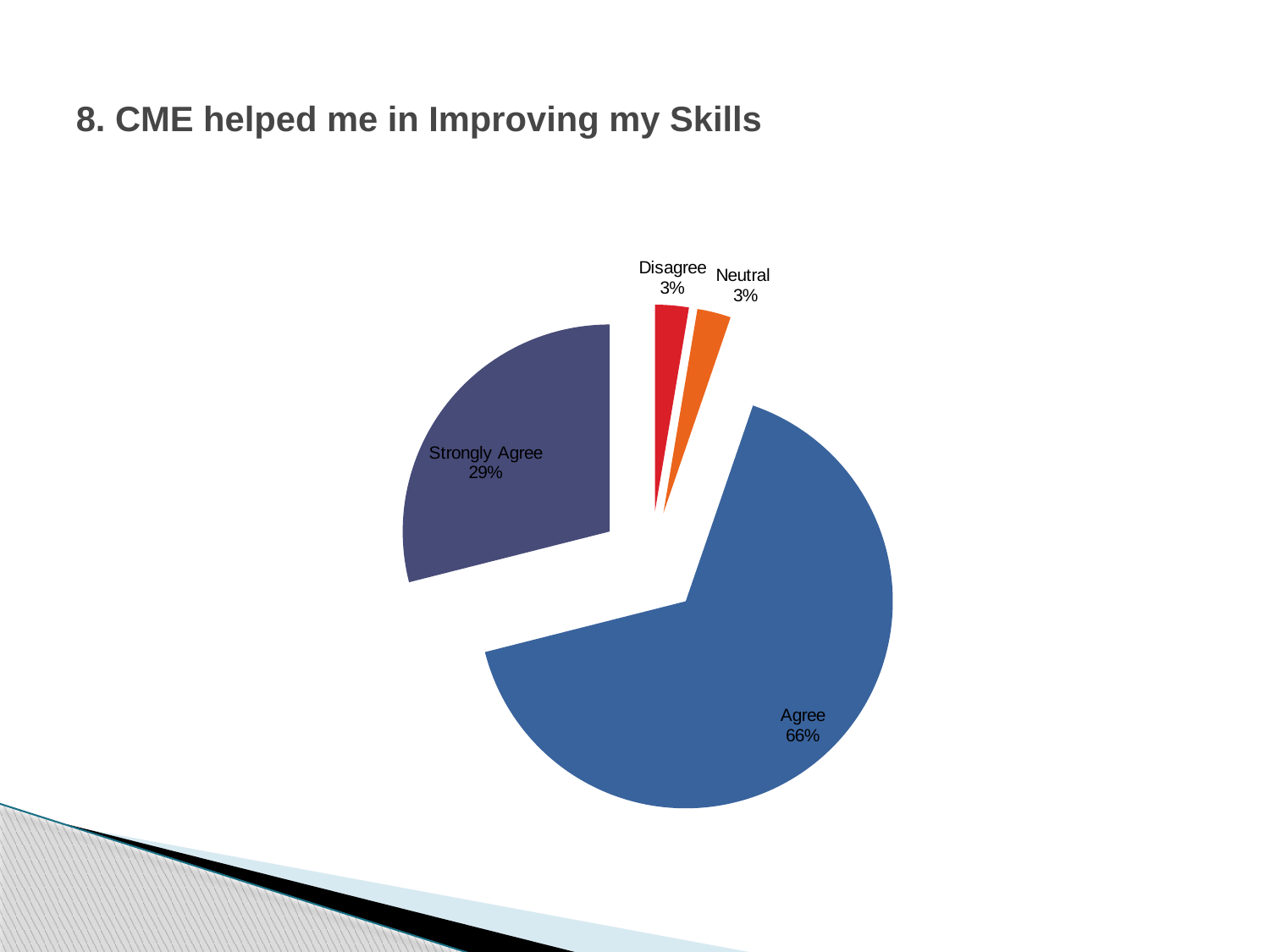

# 8. CME helped me in Improving my Skills

### Chart

| Category |  |
|---|---|
| Strongly Disagree | 0.0 |
| Disagree | 1.0 |
| Neutral  | 1.0 |
| Agree | 25.0 |
| Strongly Agree | 11.0 |